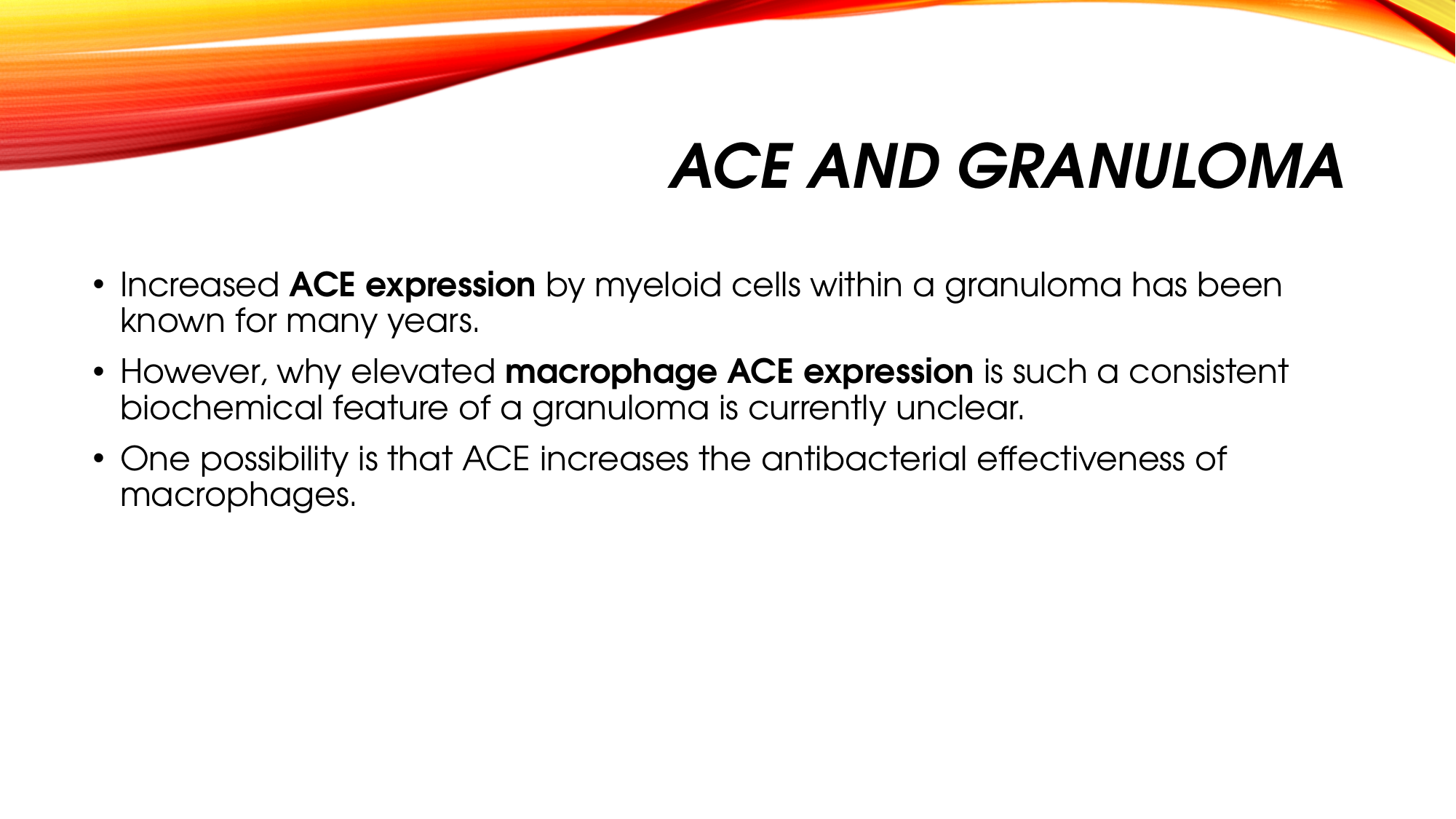

# ACE and granuloma
Increased ACE expression by myeloid cells within a granuloma has been known for many years.
However, why elevated macrophage ACE expression is such a consistent biochemical feature of a granuloma is currently unclear.
One possibility is that ACE increases the antibacterial effectiveness of macrophages.